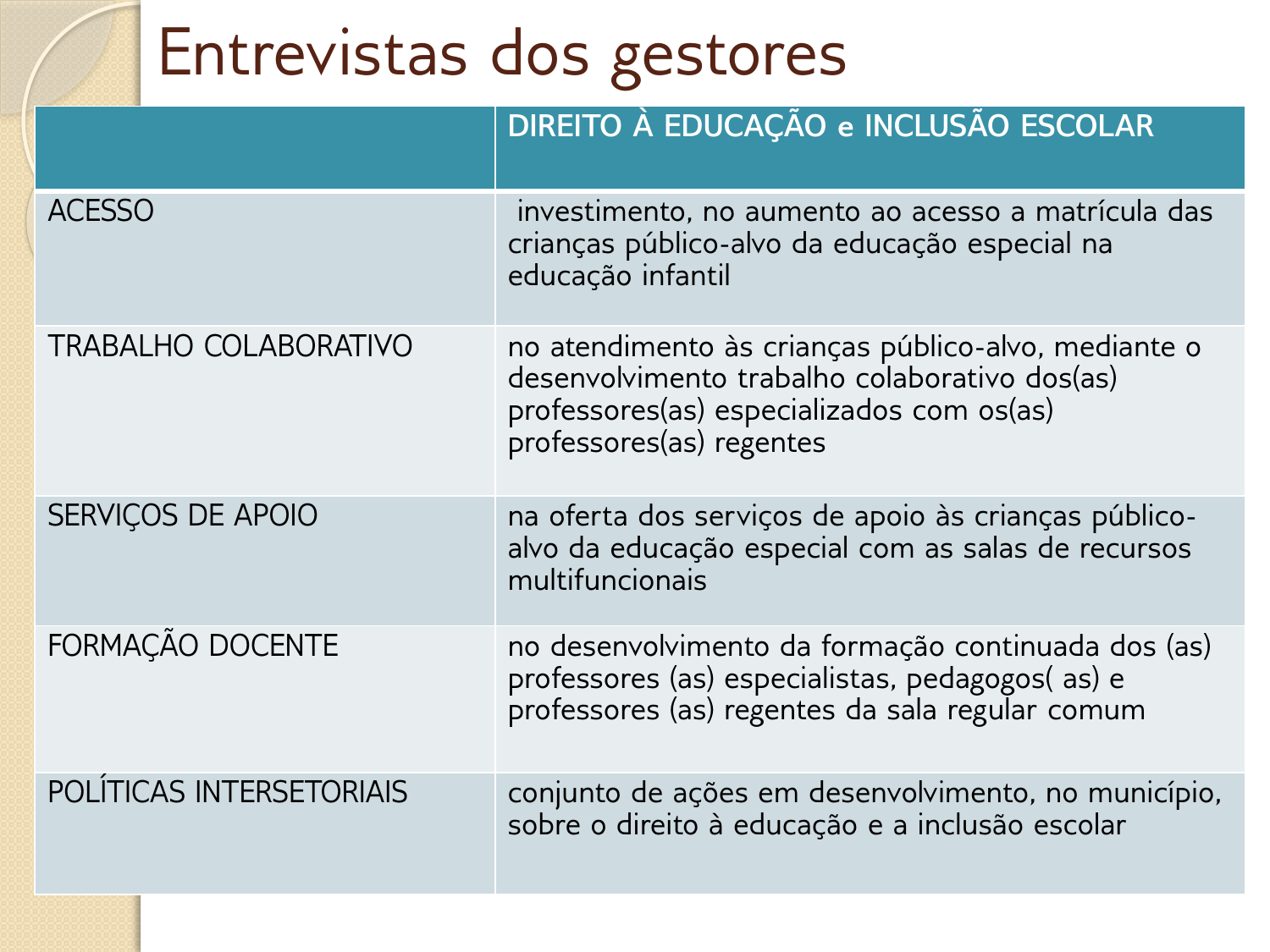

# Entrevistas dos gestores
|  | DIREITO À EDUCAÇÃO e INCLUSÃO ESCOLAR |
| --- | --- |
| ACESSO | investimento, no aumento ao acesso a matrícula das crianças público-alvo da educação especial na educação infantil |
| TRABALHO COLABORATIVO | no atendimento às crianças público-alvo, mediante o desenvolvimento trabalho colaborativo dos(as) professores(as) especializados com os(as) professores(as) regentes |
| SERVIÇOS DE APOIO | na oferta dos serviços de apoio às crianças público-alvo da educação especial com as salas de recursos multifuncionais |
| FORMAÇÃO DOCENTE | no desenvolvimento da formação continuada dos (as) professores (as) especialistas, pedagogos( as) e professores (as) regentes da sala regular comum |
| POLÍTICAS INTERSETORIAIS | conjunto de ações em desenvolvimento, no município, sobre o direito à educação e a inclusão escolar |